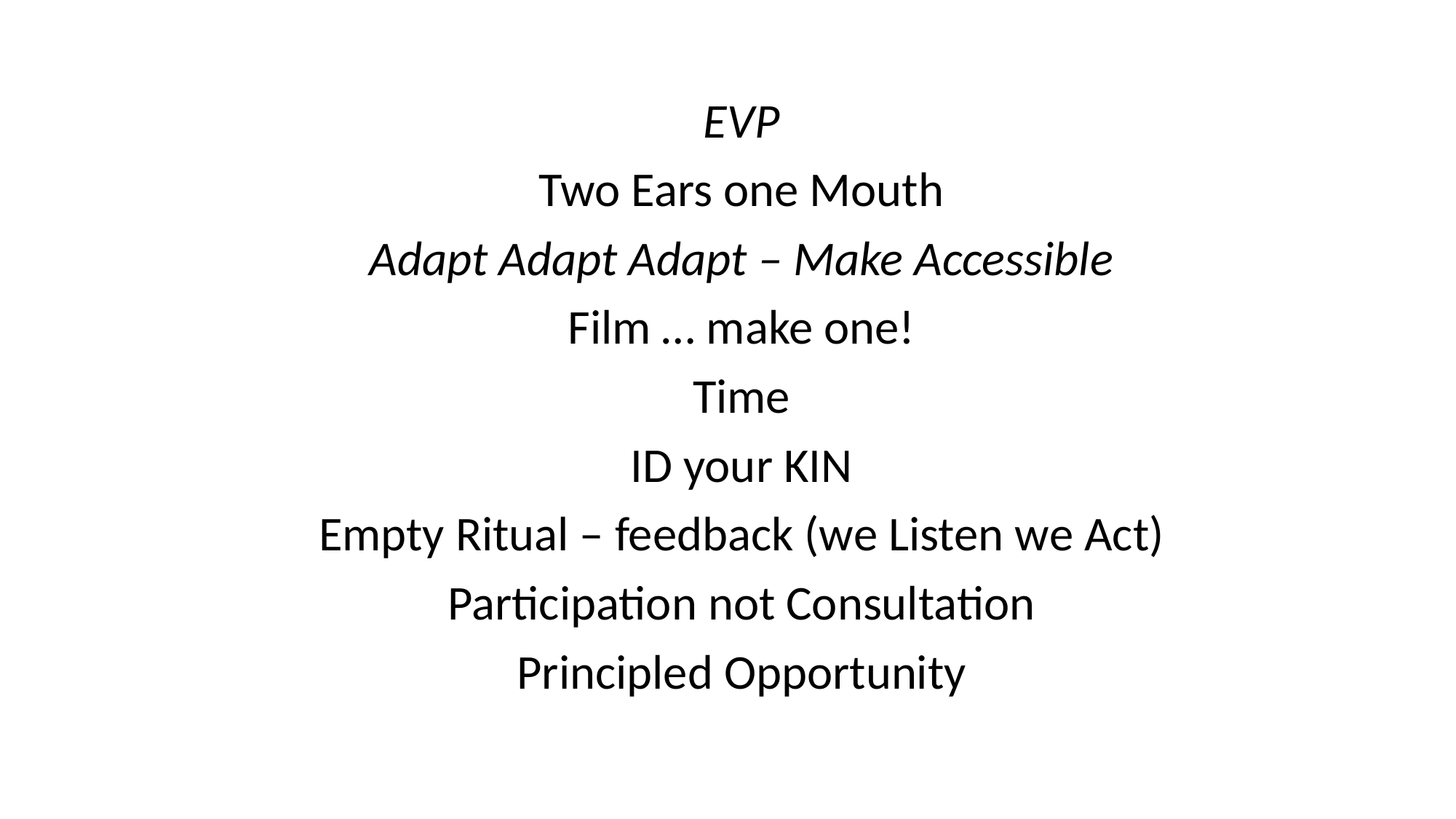

EVP
Two Ears one Mouth
Adapt Adapt Adapt – Make Accessible
Film … make one!
Time
ID your KIN
Empty Ritual – feedback (we Listen we Act)
Participation not Consultation
Principled Opportunity